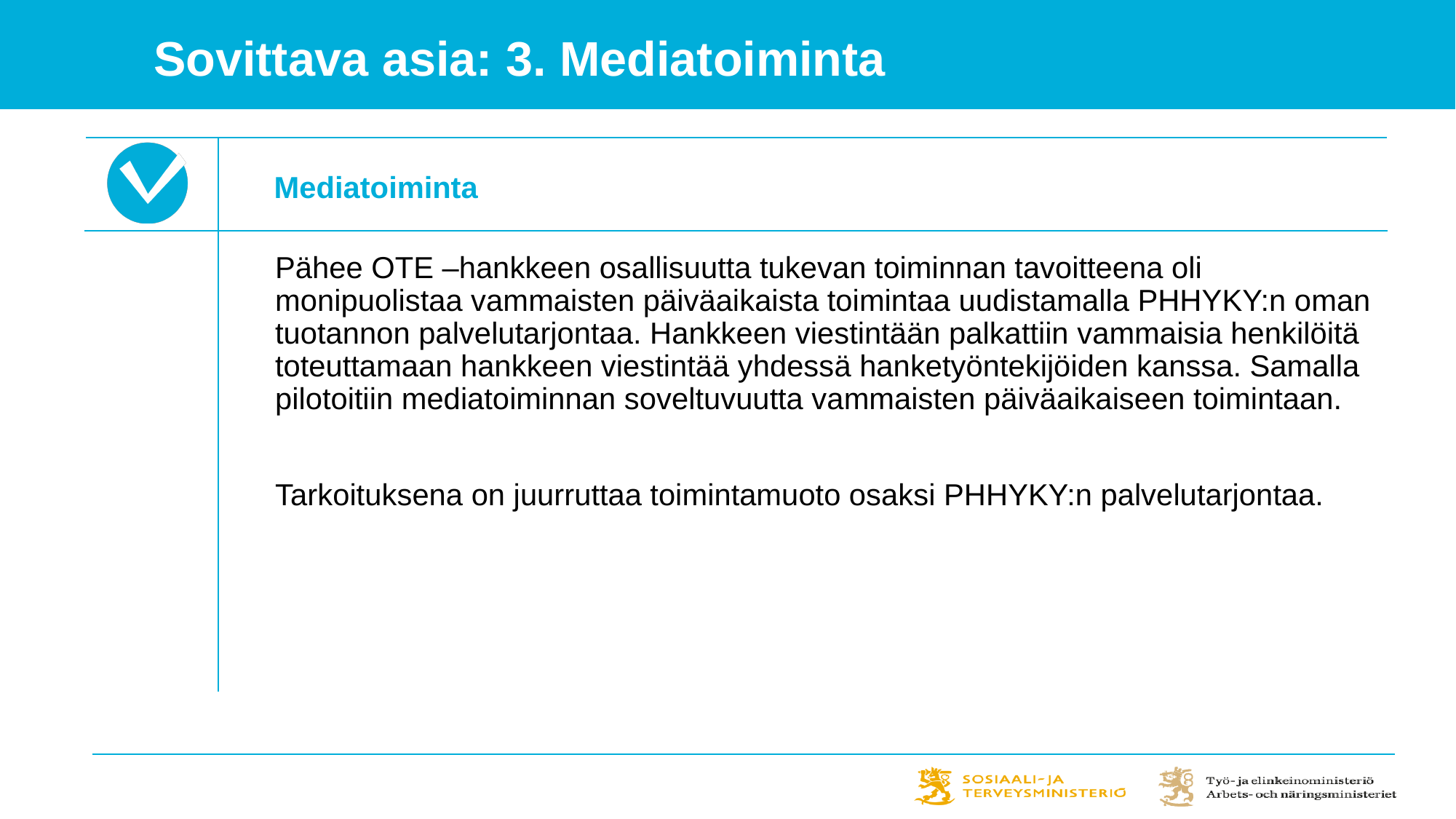

Sovittava asia: 3. Mediatoiminta
Mediatoiminta
Pähee OTE –hankkeen osallisuutta tukevan toiminnan tavoitteena oli monipuolistaa vammaisten päiväaikaista toimintaa uudistamalla PHHYKY:n oman tuotannon palvelutarjontaa. Hankkeen viestintään palkattiin vammaisia henkilöitä toteuttamaan hankkeen viestintää yhdessä hanketyöntekijöiden kanssa. Samalla pilotoitiin mediatoiminnan soveltuvuutta vammaisten päiväaikaiseen toimintaan.

Tarkoituksena on juurruttaa toimintamuoto osaksi PHHYKY:n palvelutarjontaa.